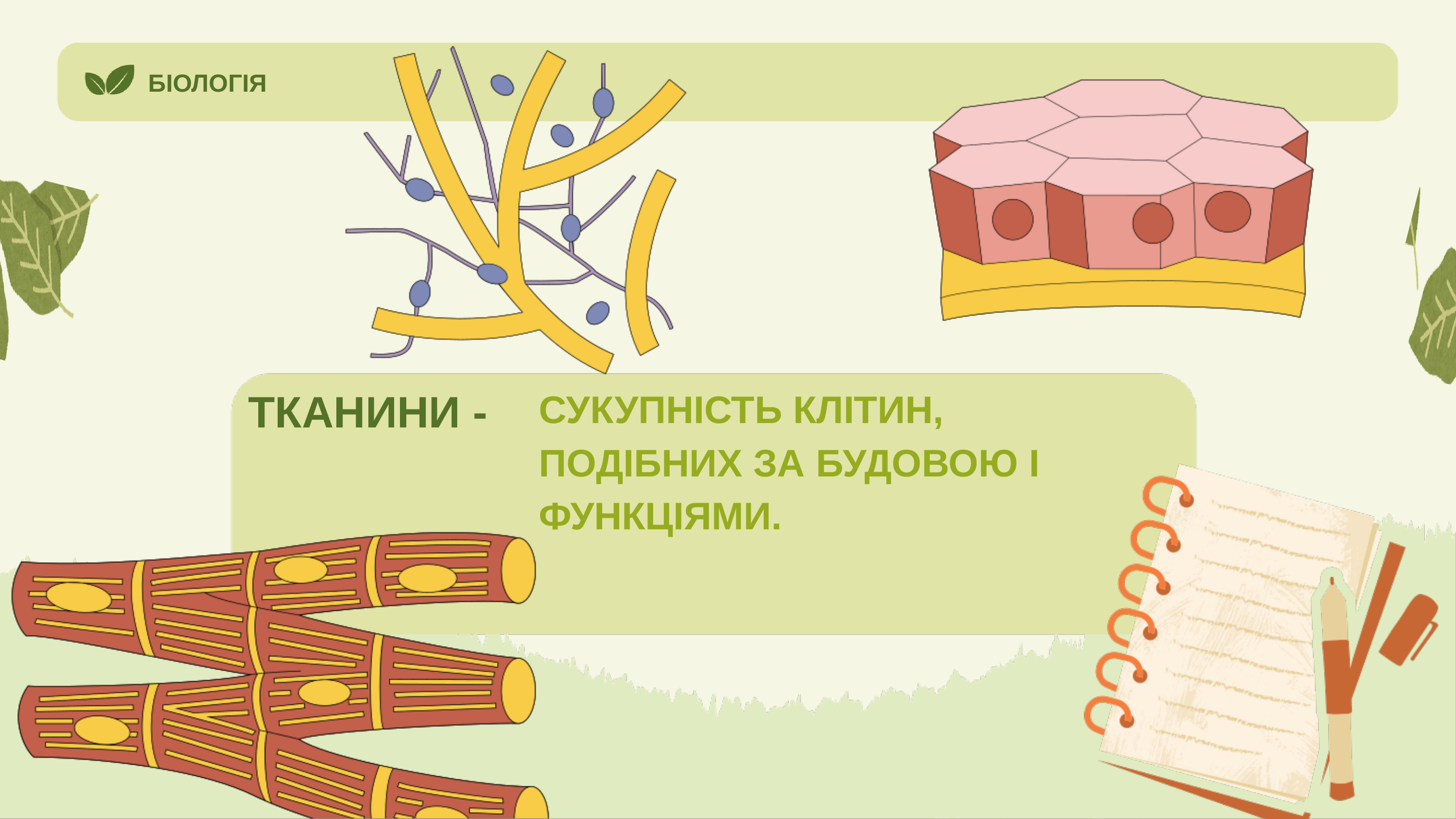

БІОЛОГІЯ

ТКАНИНИ -
СУКУПНІСТЬ КЛІТИН, ПОДІБНИХ ЗА БУДОВОЮ І ФУНКЦІЯМИ.